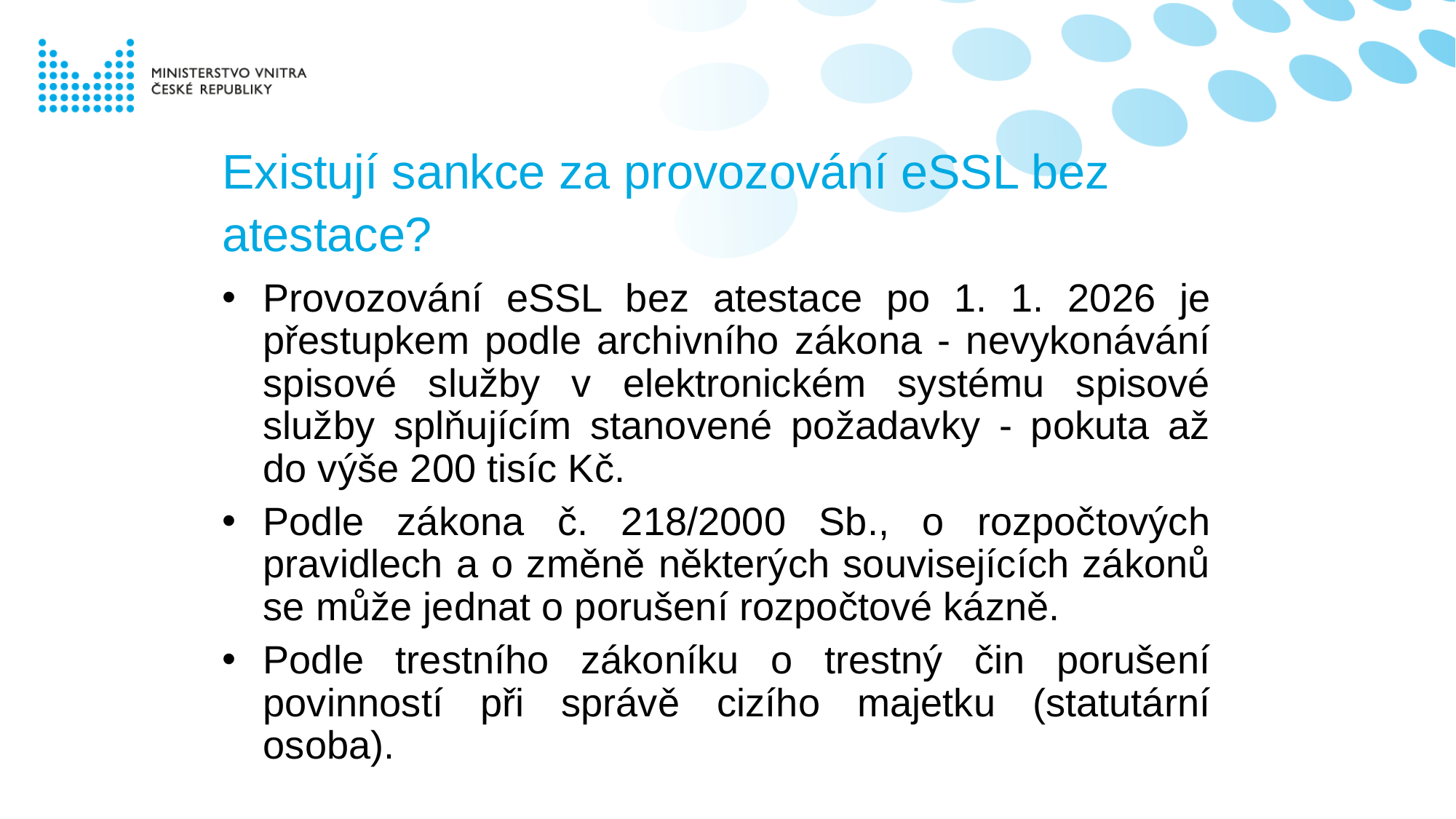

# Existují sankce za provozování eSSL bez atestace?
Provozování eSSL bez atestace po 1. 1. 2026 je přestupkem podle archivního zákona - nevykonávání spisové služby v elektronickém systému spisové služby splňujícím stanovené požadavky - pokuta až do výše 200 tisíc Kč.
Podle zákona č. 218/2000 Sb., o rozpočtových pravidlech a o změně některých souvisejících zákonů se může jednat o porušení rozpočtové kázně.
Podle trestního zákoníku o trestný čin porušení povinností při správě cizího majetku (statutární osoba).